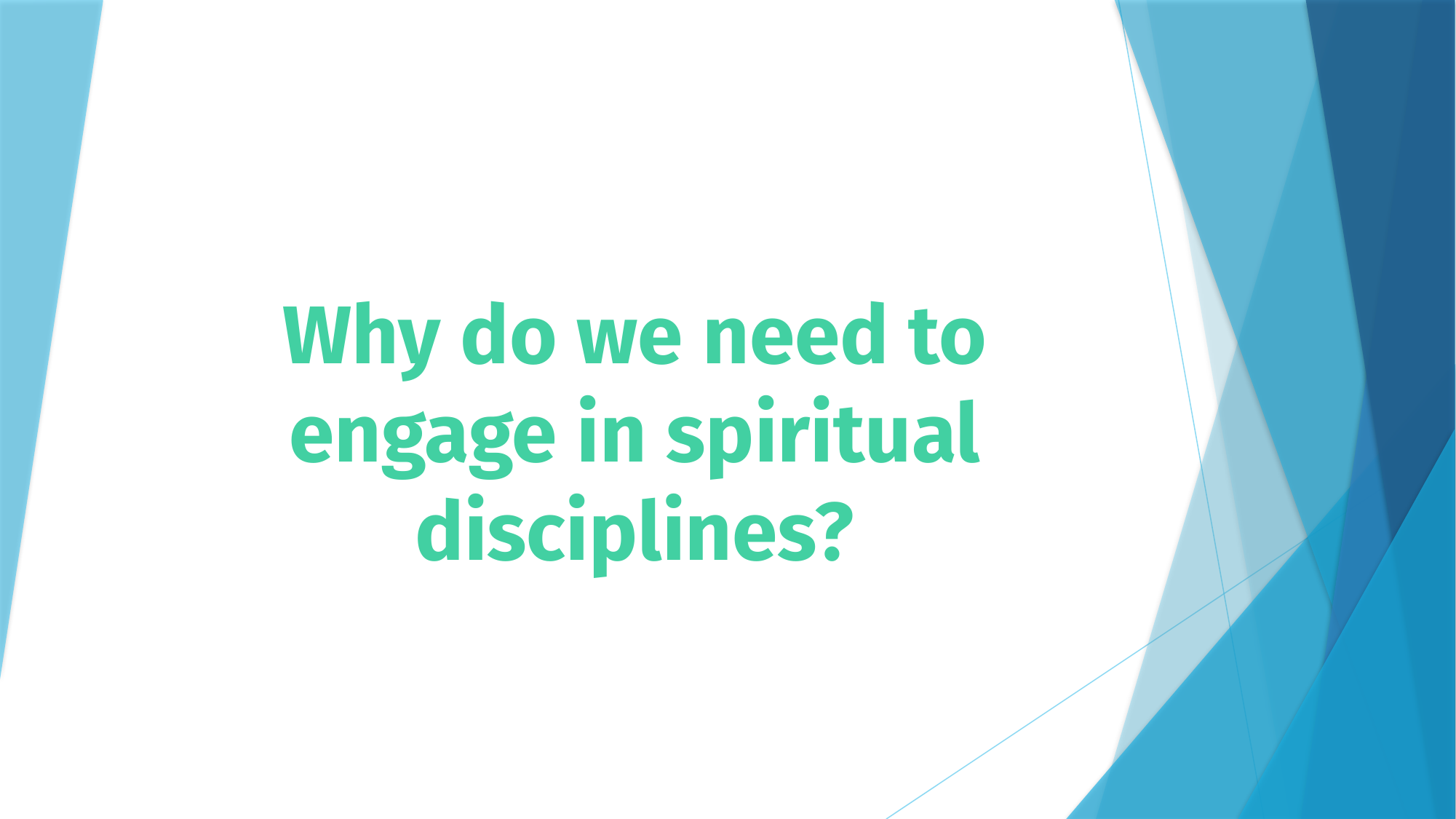

# Why do we need to engage in spiritual disciplines?